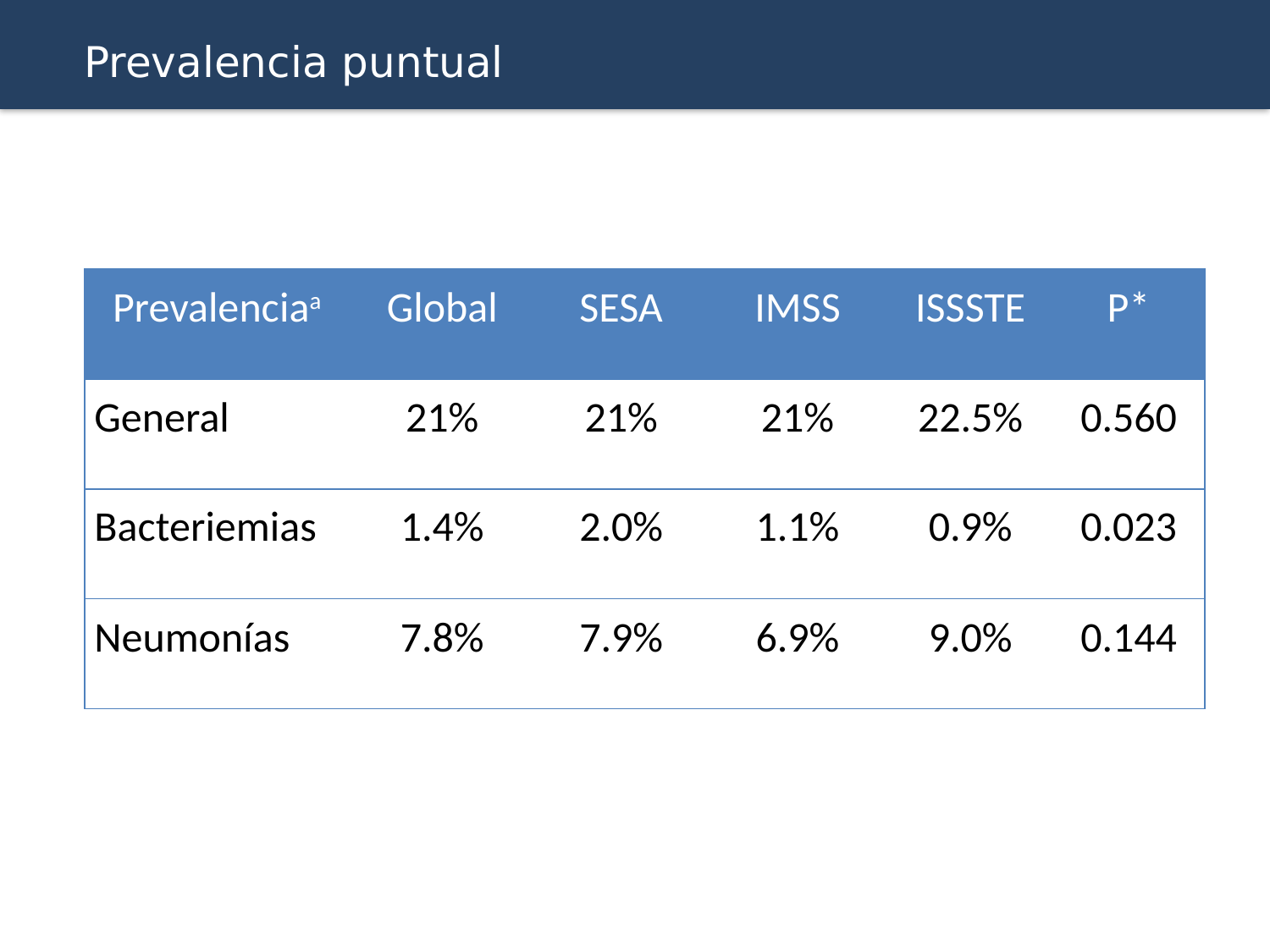

Prevalencia puntual
| Prevalenciaa | Global | SESA | IMSS | ISSSTE | P\* |
| --- | --- | --- | --- | --- | --- |
| General | 21% | 21% | 21% | 22.5% | 0.560 |
| Bacteriemias | 1.4% | 2.0% | 1.1% | 0.9% | 0.023 |
| Neumonías | 7.8% | 7.9% | 6.9% | 9.0% | 0.144 |